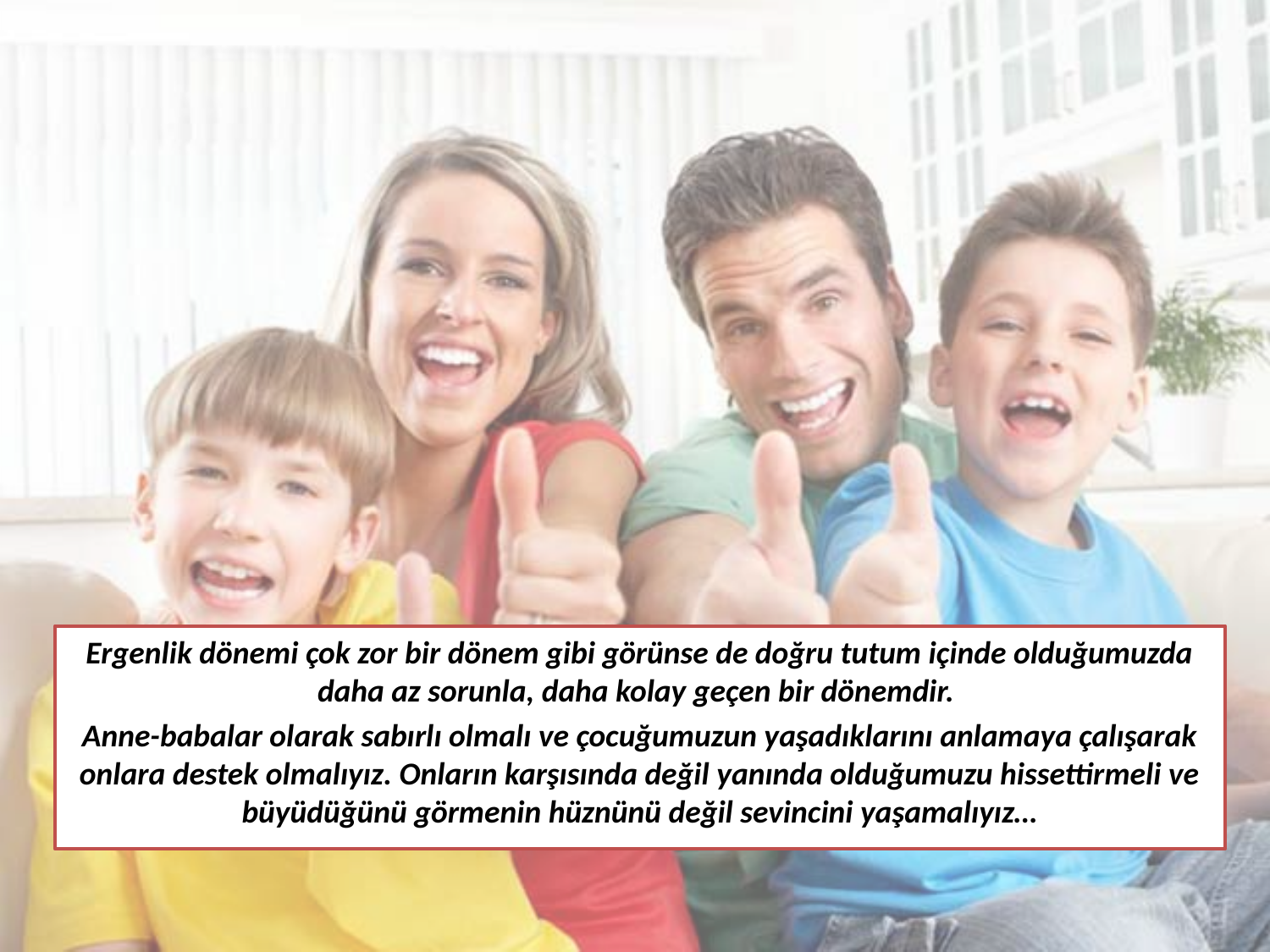

Ergenlik dönemi çok zor bir dönem gibi görünse de doğru tutum içinde olduğumuzda daha az sorunla, daha kolay geçen bir dönemdir.
Anne-babalar olarak sabırlı olmalı ve çocuğumuzun yaşadıklarını anlamaya çalışarak onlara destek olmalıyız. Onların karşısında değil yanında olduğumuzu hissettirmeli ve büyüdüğünü görmenin hüznünü değil sevincini yaşamalıyız…